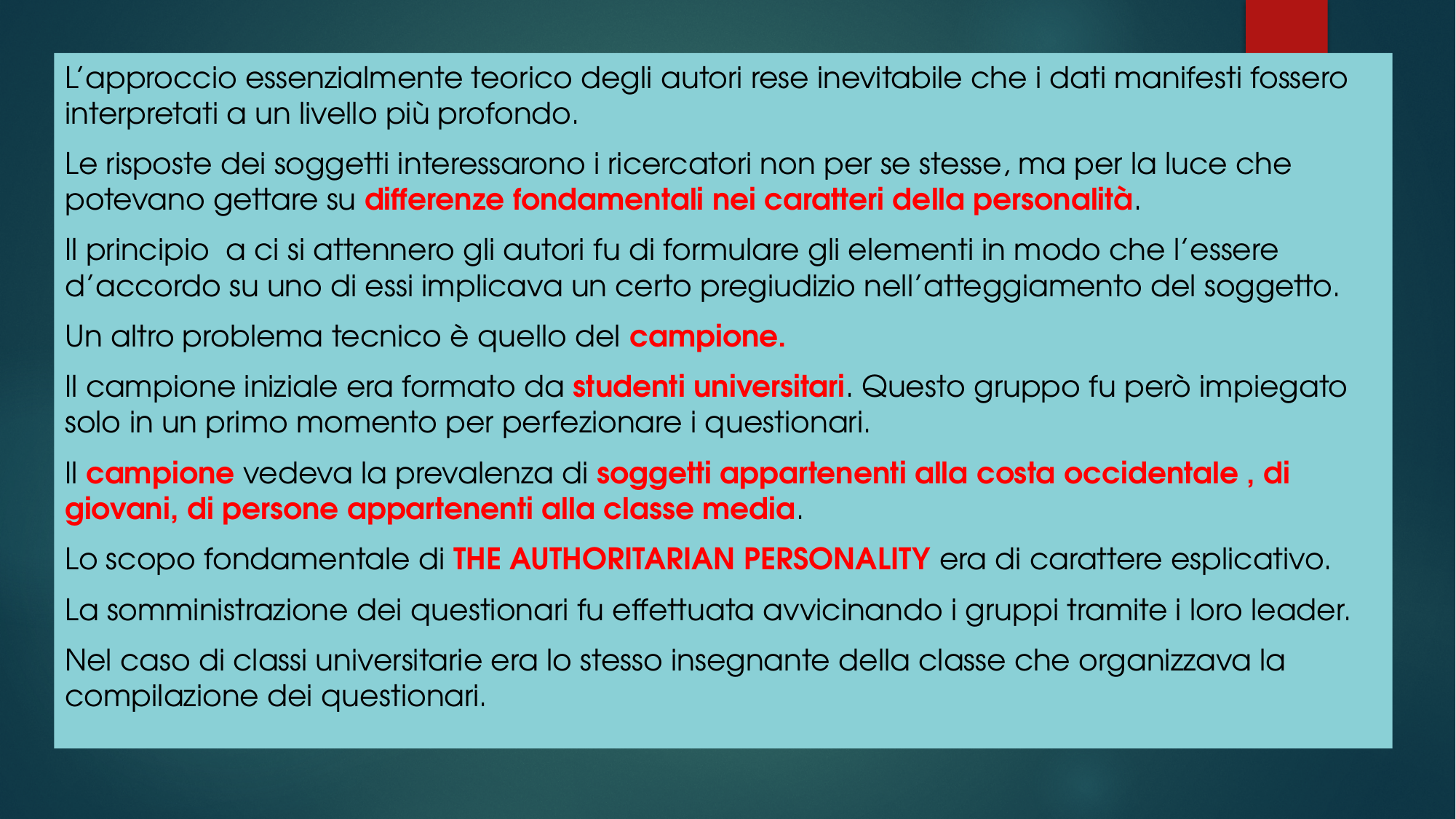

L’approccio essenzialmente teorico degli autori rese inevitabile che i dati manifesti fossero interpretati a un livello più profondo.
Le risposte dei soggetti interessarono i ricercatori non per se stesse, ma per la luce che potevano gettare su differenze fondamentali nei caratteri della personalità.
Il principio  a ci si attennero gli autori fu di formulare gli elementi in modo che l’essere d’accordo su uno di essi implicava un certo pregiudizio nell’atteggiamento del soggetto.
Un altro problema tecnico è quello del campione.
Il campione iniziale era formato da studenti universitari. Questo gruppo fu però impiegato solo in un primo momento per perfezionare i questionari.
Il campione vedeva la prevalenza di soggetti appartenenti alla costa occidentale , di giovani, di persone appartenenti alla classe media.
Lo scopo fondamentale di the AUTHORITARIAN PERSONALITY era di carattere esplicativo.
La somministrazione dei questionari fu effettuata avvicinando i gruppi tramite i loro leader.
Nel caso di classi universitarie era lo stesso insegnante della classe che organizzava la compilazione dei questionari.